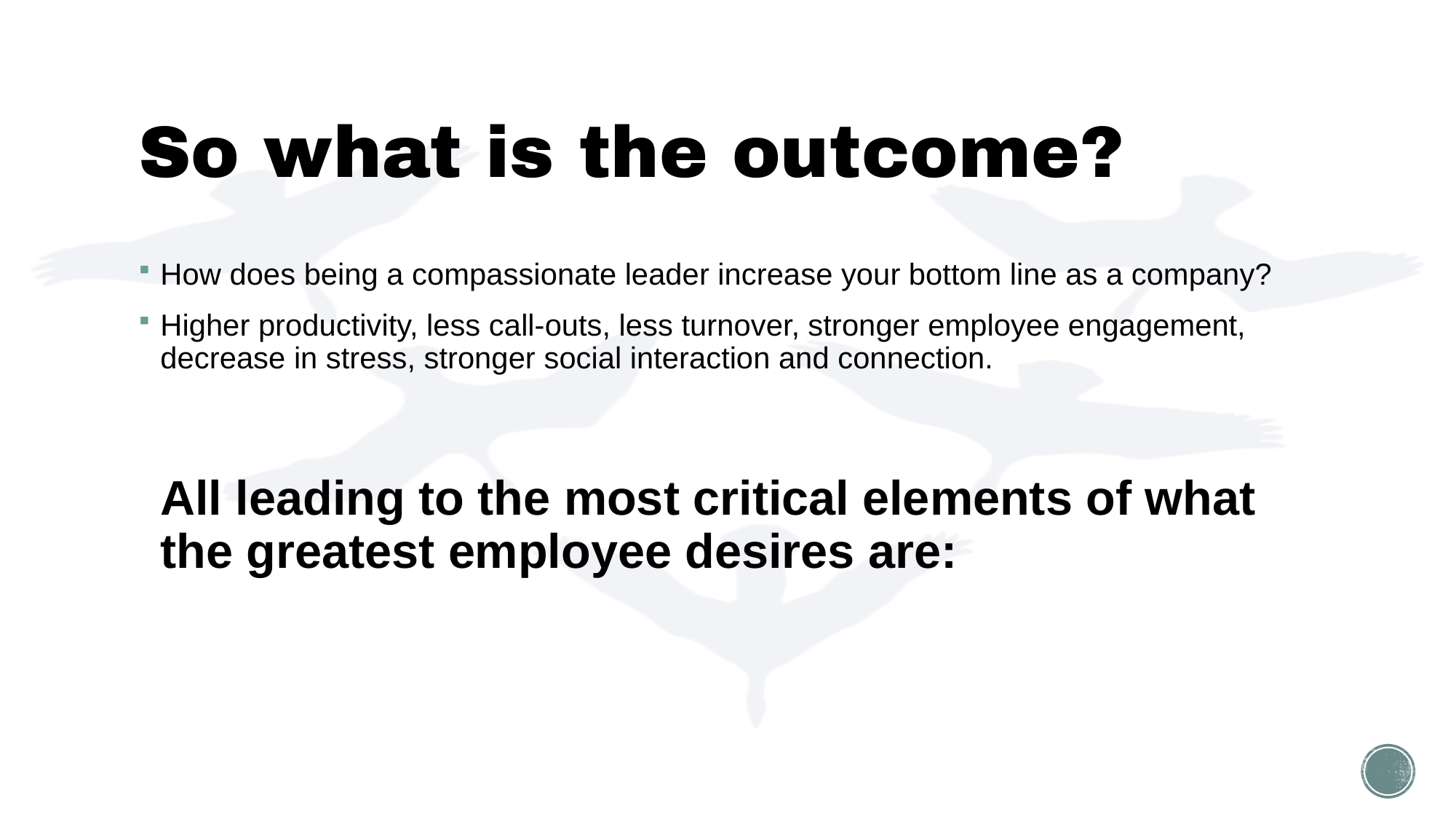

# So what is the outcome?
How does being a compassionate leader increase your bottom line as a company?
Higher productivity, less call-outs, less turnover, stronger employee engagement, decrease in stress, stronger social interaction and connection.
All leading to the most critical elements of what the greatest employee desires are: